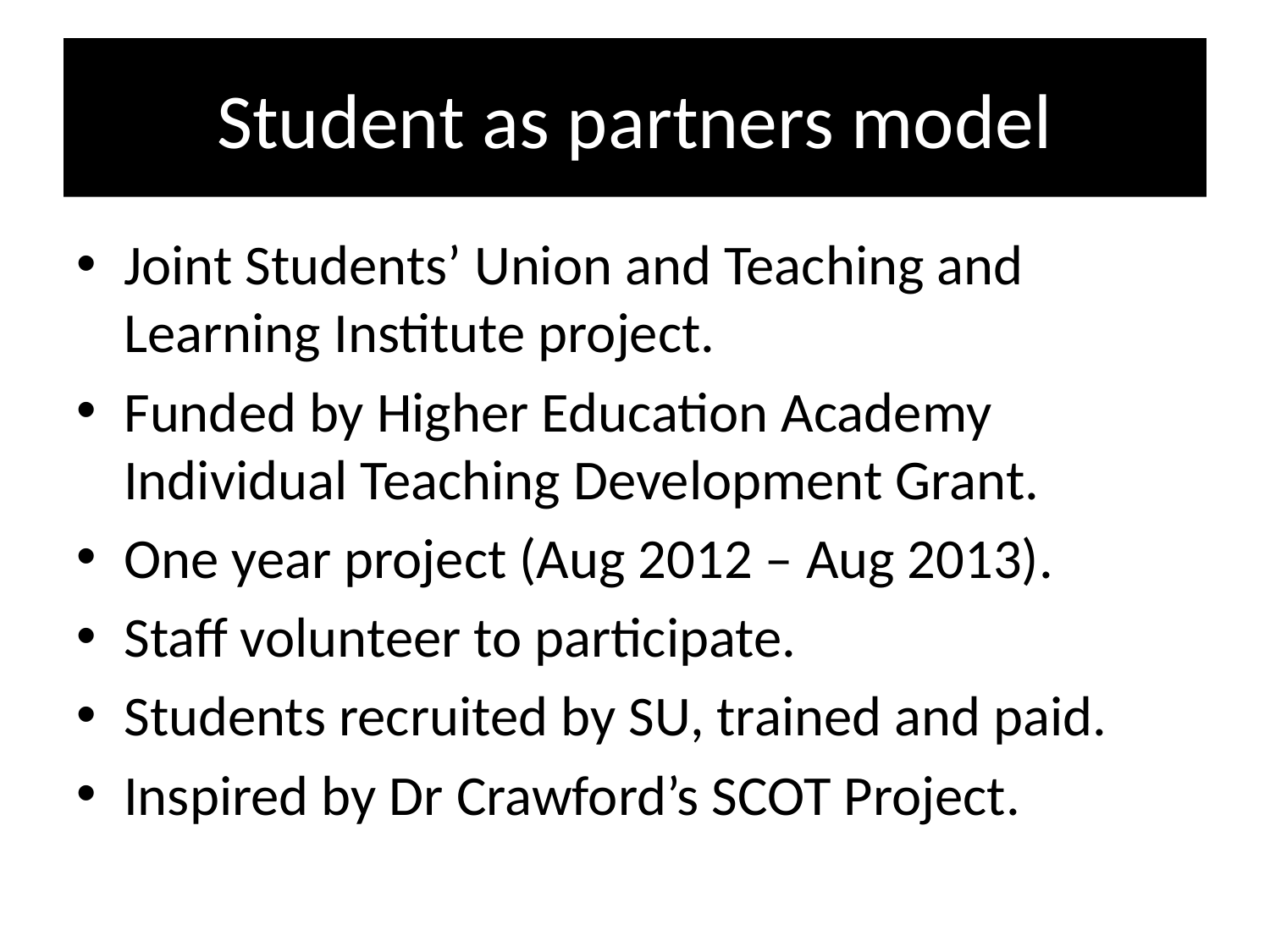

# Student as partners model
Joint Students’ Union and Teaching and Learning Institute project.
Funded by Higher Education Academy Individual Teaching Development Grant.
One year project (Aug 2012 – Aug 2013).
Staff volunteer to participate.
Students recruited by SU, trained and paid.
Inspired by Dr Crawford’s SCOT Project.